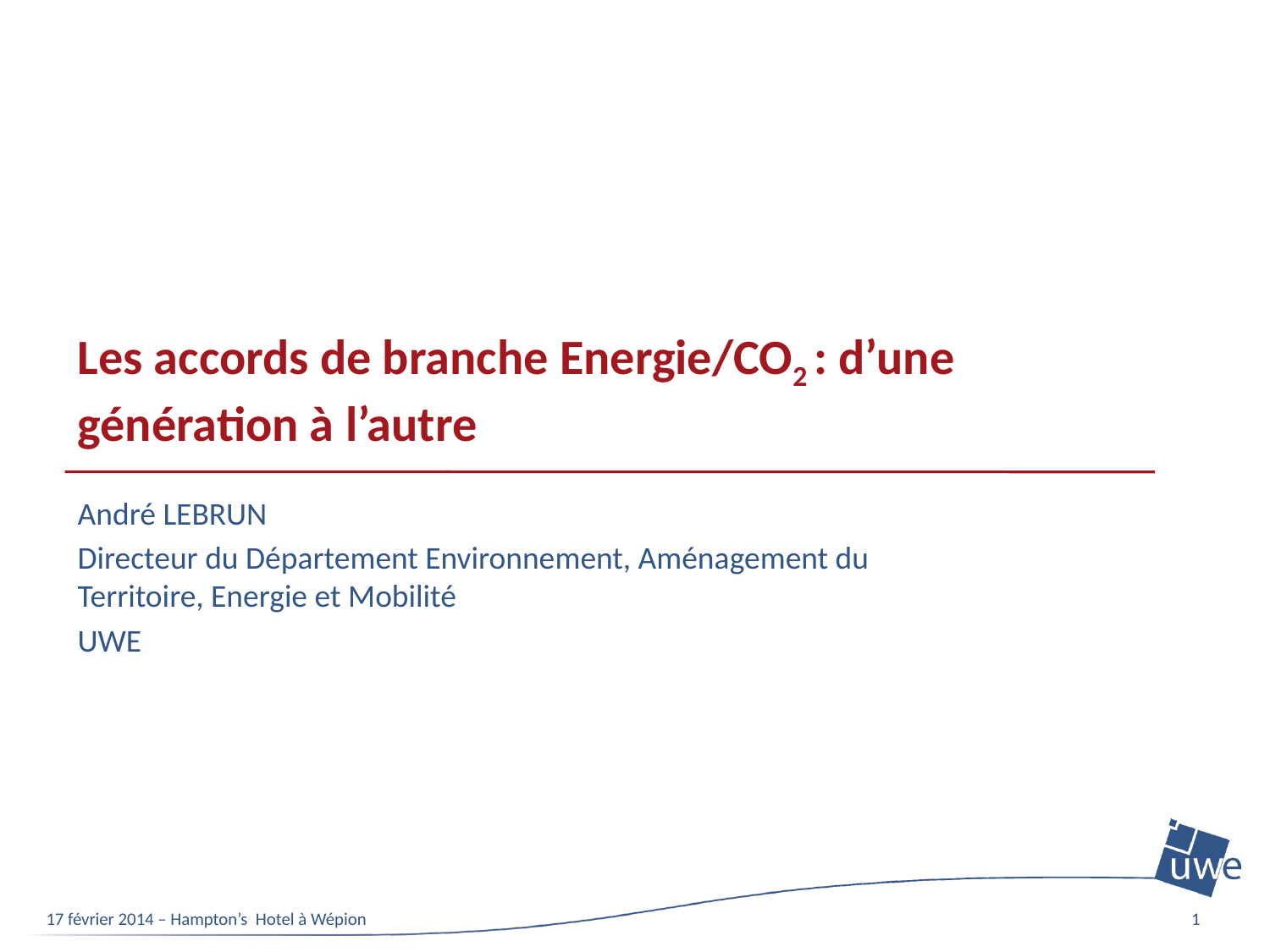

# Les accords de branche Energie/CO2 : d’une génération à l’autre
André LEBRUN
Directeur du Département Environnement, Aménagement du Territoire, Energie et Mobilité
UWE
17 février 2014 – Hampton’s  Hotel à Wépion
1